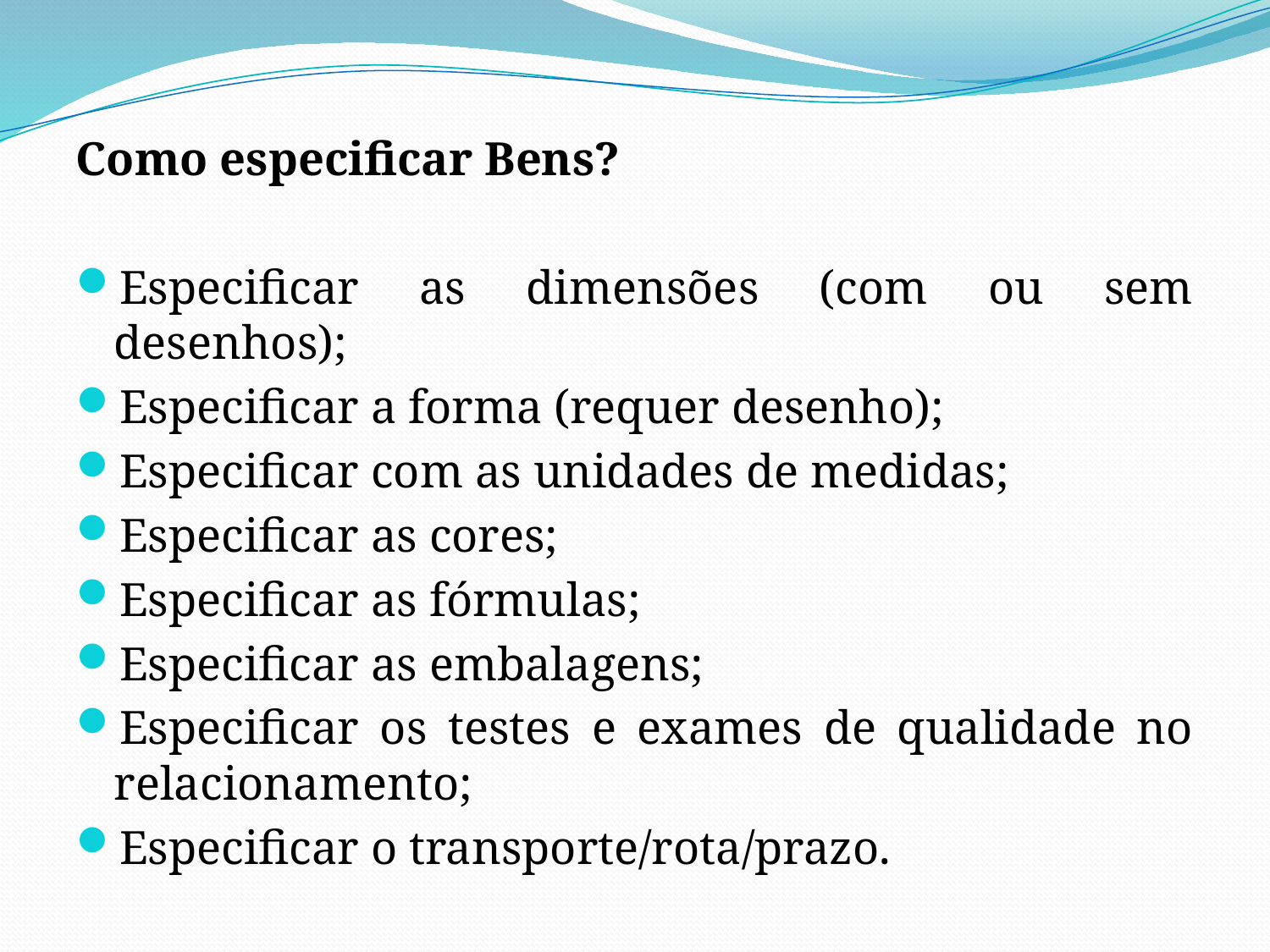

#

Como especificar Bens?

Especificar as dimensões (com ou sem desenhos);
Especificar a forma (requer desenho);
Especificar com as unidades de medidas;
Especificar as cores;
Especificar as fórmulas;
Especificar as embalagens;
Especificar os testes e exames de qualidade no relacionamento;
Especificar o transporte/rota/prazo.